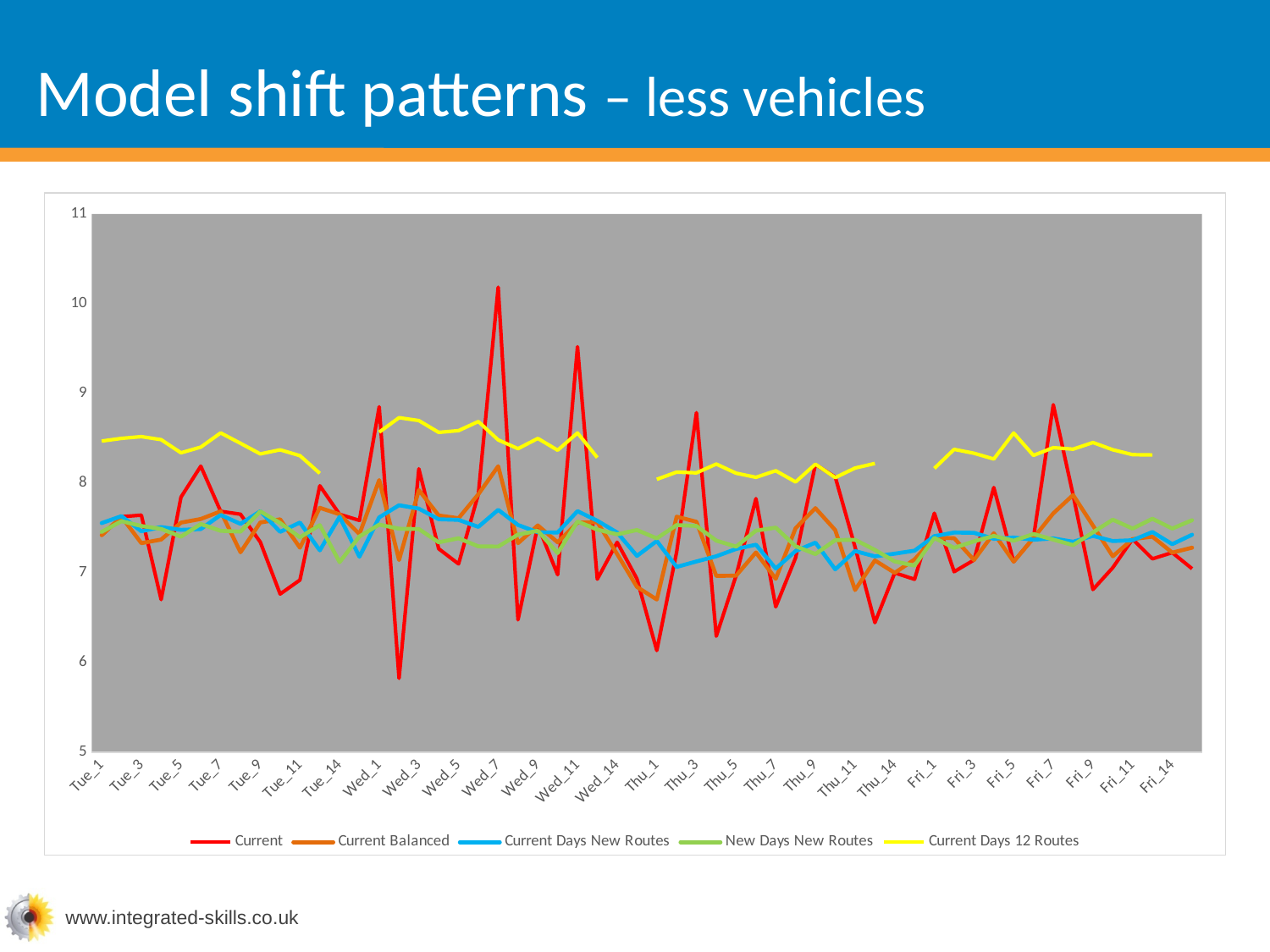

# Model shift patterns – less vehicles

### Chart

| Category | Current | Current Balanced | Current Days New Routes | New Days New Routes | Current Days 12 Routes |
|---|---|---|---|---|---|
| Tue_1 | 7.418639 | 7.418639 | 7.554256 | 7.455894 | 8.468253 |
| Tue_2 | 7.625052 | 7.625052 | 7.631732 | 7.575371 | 8.497839 |
| Tue_3 | 7.642713 | 7.330517 | 7.462359 | 7.521316 | 8.517465 |
| Tue_4 | 6.70116 | 7.370511 | 7.509454 | 7.488753 | 8.483728 |
| Tue_5 | 7.843348 | 7.559505 | 7.478219 | 7.402595 | 8.337051 |
| Tue_6 | 8.188387 | 7.600031 | 7.487071 | 7.543045 | 8.401015 |
| Tue_7 | 7.684899 | 7.684899 | 7.644267 | 7.467562 | 8.558579 |
| Tue_8 | 7.652748 | 7.227723 | 7.545216 | 7.458862 | 8.442973 |
| Tue_9 | 7.342288 | 7.560736 | 7.686026 | 7.684068 | 8.324843 |
| Tue_10 | 6.763179 | 7.595811 | 7.455611 | 7.555015 | 8.370664 |
| Tue_11 | 6.919697 | 7.279889 | 7.560525 | 7.39577 | 8.305079 |
| Tue_12 | 7.969852 | 7.724175 | 7.249173 | 7.531009 | 8.108457 |
| Tue_14 | 7.651659 | 7.651659 | 7.623492 | 7.118736 | None |
| Tue_15 | 7.583888 | 7.430653 | 7.178616 | 7.405353 | None |
| Wed_1 | 8.849965 | 8.033465 | 7.617694 | 7.536621 | 8.56705 |
| Wed_2 | 5.823276 | 7.141886 | 7.752811 | 7.491061 | 8.72874 |
| Wed_3 | 8.158767 | 7.92169 | 7.714801 | 7.487066 | 8.696351 |
| Wed_4 | 7.267332 | 7.638887 | 7.596875 | 7.339808 | 8.564929 |
| Wed_5 | 7.099293 | 7.608257 | 7.589801 | 7.384516 | 8.584409 |
| Wed_6 | 7.875319 | 7.875319 | 7.511672 | 7.294787 | 8.68576 |
| Wed_7 | 10.182676 | 8.187099 | 7.701749 | 7.292602 | 8.481041 |
| Wed_8 | 6.475874 | 7.329553 | 7.532347 | 7.425857 | 8.383489 |
| Wed_9 | 7.527444 | 7.527444 | 7.4512 | 7.468202 | 8.497603 |
| Wed_10 | 6.977643 | 7.339942 | 7.449125 | 7.219212 | 8.365702 |
| Wed_11 | 9.519503 | 7.559854 | 7.686836 | 7.572238 | 8.558641 |
| Wed_12 | 6.928476 | 7.562952 | 7.580623 | 7.480631 | 8.283623 |
| Wed_14 | 7.34017 | 7.208429 | 7.448604 | 7.428691 | None |
| Wed_15 | 6.932257 | 6.84294 | 7.187924 | 7.476276 | None |
| Thu_1 | 6.133305 | 6.701646 | 7.353994 | 7.383756 | 8.04093 |
| Thu_2 | 7.232081 | 7.625788 | 7.064935 | 7.531656 | 8.122241 |
| Thu_3 | 8.784129 | 7.568935 | 7.126538 | 7.521479 | 8.113707 |
| Thu_4 | 6.293494 | 6.964778 | 7.183864 | 7.358844 | 8.21174 |
| Thu_5 | 6.968202 | 6.968202 | 7.265104 | 7.2918 | 8.110104 |
| Thu_6 | 7.826762 | 7.22606 | 7.312964 | 7.469466 | 8.063778 |
| Thu_7 | 6.620648 | 6.932291 | 7.047798 | 7.503234 | 8.137232 |
| Thu_8 | 7.167349 | 7.497118 | 7.241644 | 7.296538 | 8.012194 |
| Thu_9 | 8.206617 | 7.720152 | 7.336302 | 7.208314 | 8.210687 |
| Thu_10 | 8.067303 | 7.475038 | 7.038344 | 7.364205 | 8.060701 |
| Thu_11 | 7.28723 | 6.807748 | 7.242044 | 7.367969 | 8.167557 |
| Thu_12 | 6.444062 | 7.138091 | 7.183007 | 7.254699 | 8.218382 |
| Thu_14 | 6.999334 | 6.999334 | 7.212987 | 7.126399 | None |
| Thu_15 | 6.927246 | 7.148647 | 7.246547 | 7.079989 | None |
| Fri_1 | 7.663889 | 7.391589 | 7.408213 | 7.388319 | 8.163229 |
| Fri_2 | 7.012533 | 7.385074 | 7.448404 | 7.278028 | 8.376 |
| Fri_3 | 7.142476 | 7.142476 | 7.445263 | 7.350847 | 8.331556 |
| Fri_4 | 7.950031 | 7.440865 | 7.378576 | 7.411012 | 8.267756 |
| Fri_5 | 7.124212 | 7.124212 | 7.393067 | 7.357329 | 8.557833 |
| Fri_6 | 7.386842 | 7.386842 | 7.368627 | 7.432221 | 8.308156 |
| Fri_7 | 8.872496 | 7.662398 | 7.382957 | 7.36962 | 8.394751 |
| Fri_8 | 7.867092 | 7.867092 | 7.34604 | 7.308838 | 8.377709 |
| Fri_9 | 6.813427 | 7.525877 | 7.411441 | 7.450498 | 8.451876 |
| Fri_10 | 7.05719 | 7.183605 | 7.353425 | 7.592297 | 8.371068 |
| Fri_11 | 7.375348 | 7.375348 | 7.36283 | 7.492437 | 8.316113 |
| Fri_12 | 7.15569 | 7.402578 | 7.454354 | 7.602602 | 8.312694 |
| Fri_14 | 7.224614 | 7.224614 | 7.319273 | 7.492449 | None |
| Fri_15 | 7.045464 | 7.280044 | 7.424008 | 7.586596 | None |